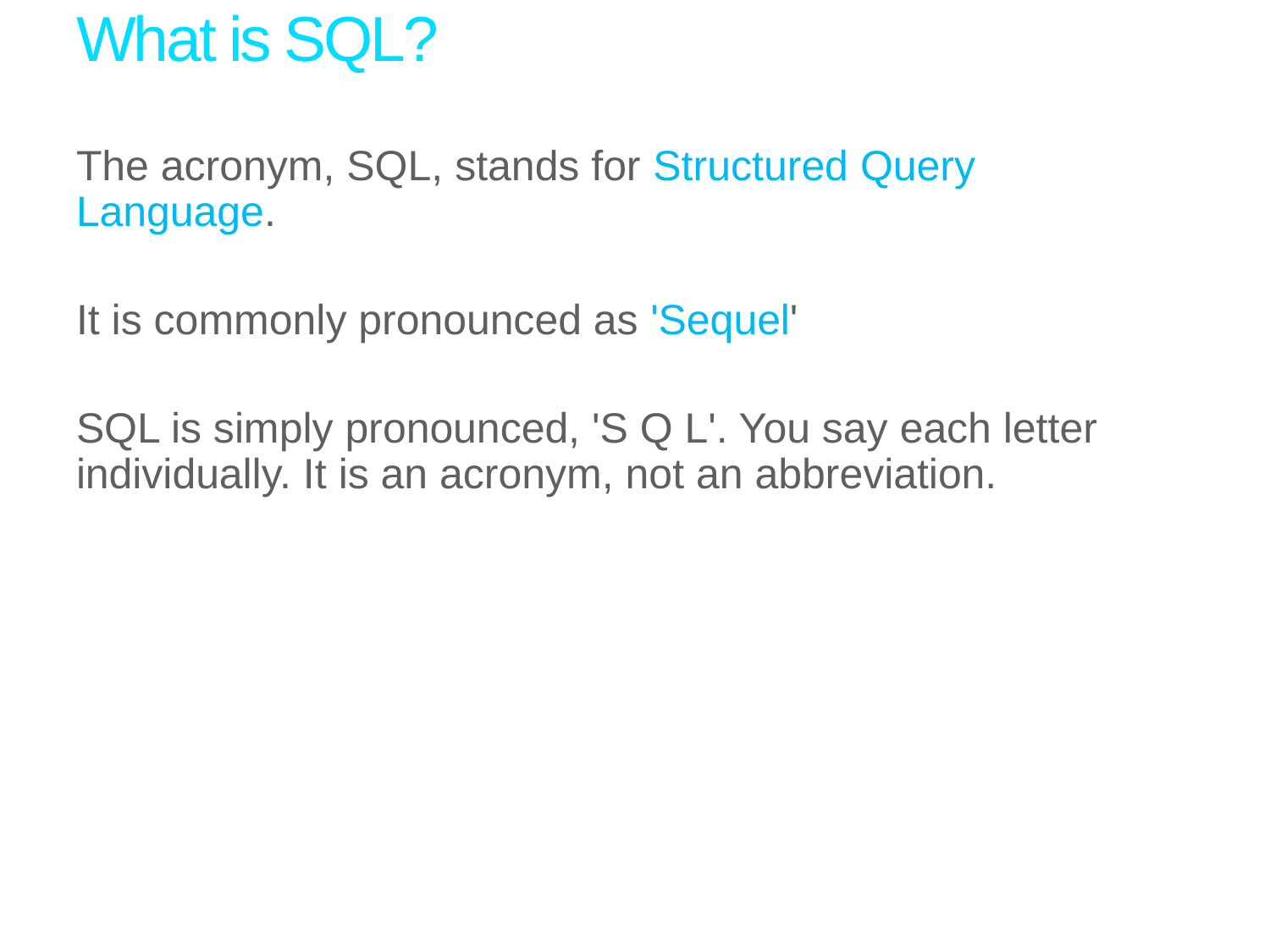

# What is SQL?
The acronym, SQL, stands for Structured Query Language.

It is commonly pronounced as 'Sequel'

SQL is simply pronounced, 'S Q L'. You say each letter individually. It is an acronym, not an abbreviation.